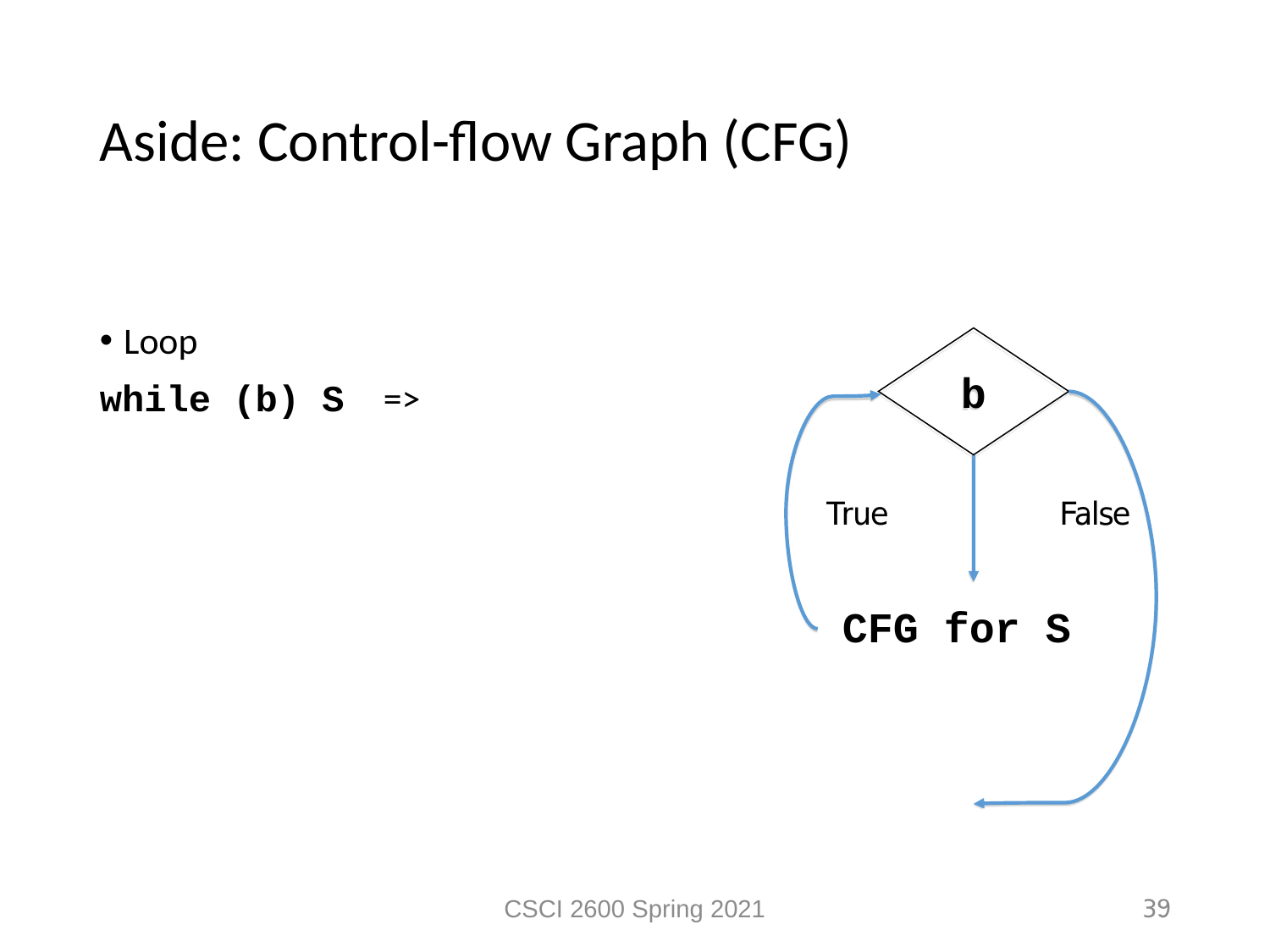

Aside: Control-flow Graph (CFG)

Loop
while (b) S   =>
b

True
False
 CFG for S
CSCI 2600 Spring 2021
39